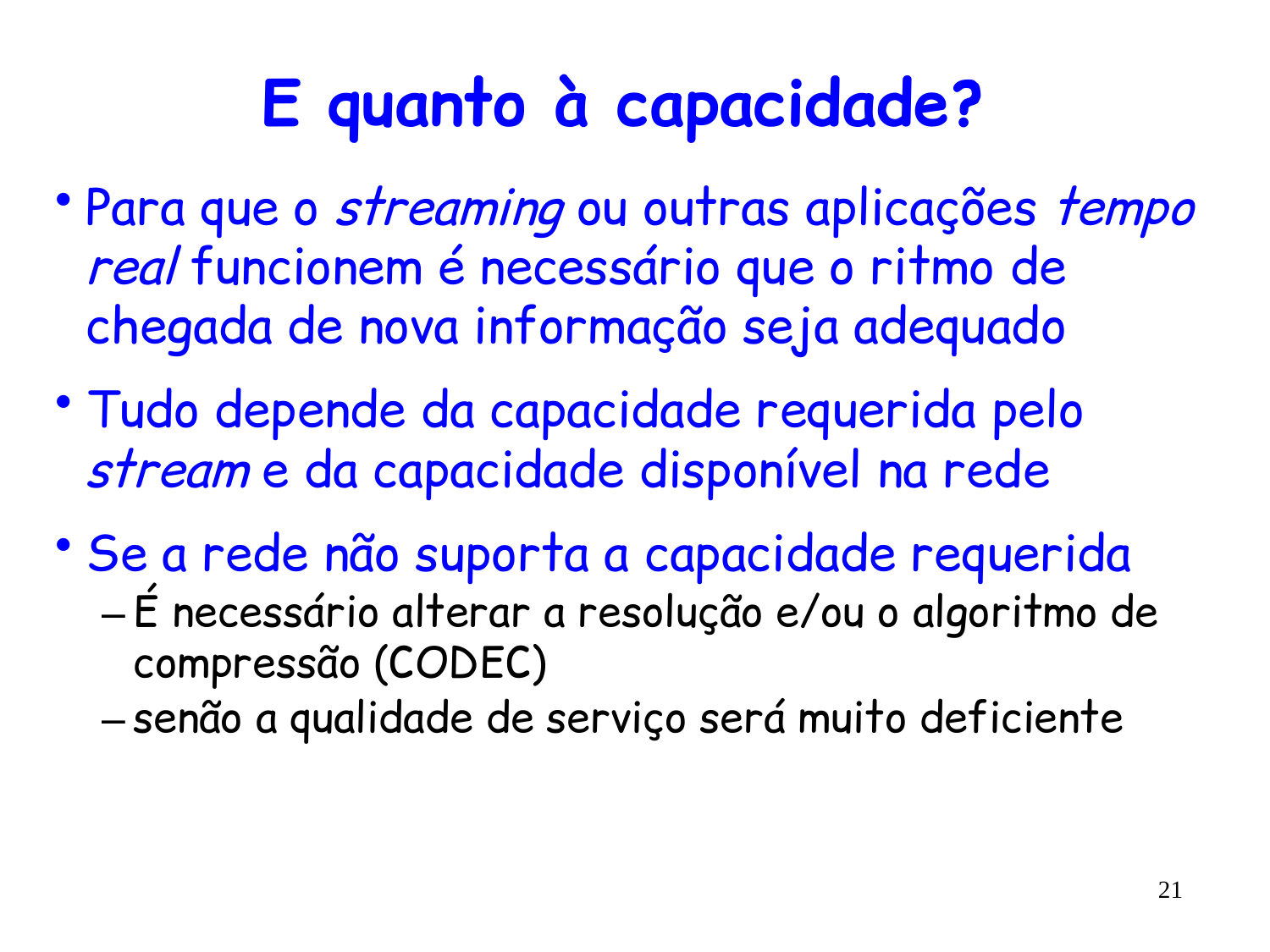

# E quanto à capacidade?
Para que o streaming ou outras aplicações tempo real funcionem é necessário que o ritmo de chegada de nova informação seja adequado
Tudo depende da capacidade requerida pelo stream e da capacidade disponível na rede
Se a rede não suporta a capacidade requerida
É necessário alterar a resolução e/ou o algoritmo de compressão (CODEC)
senão a qualidade de serviço será muito deficiente

21